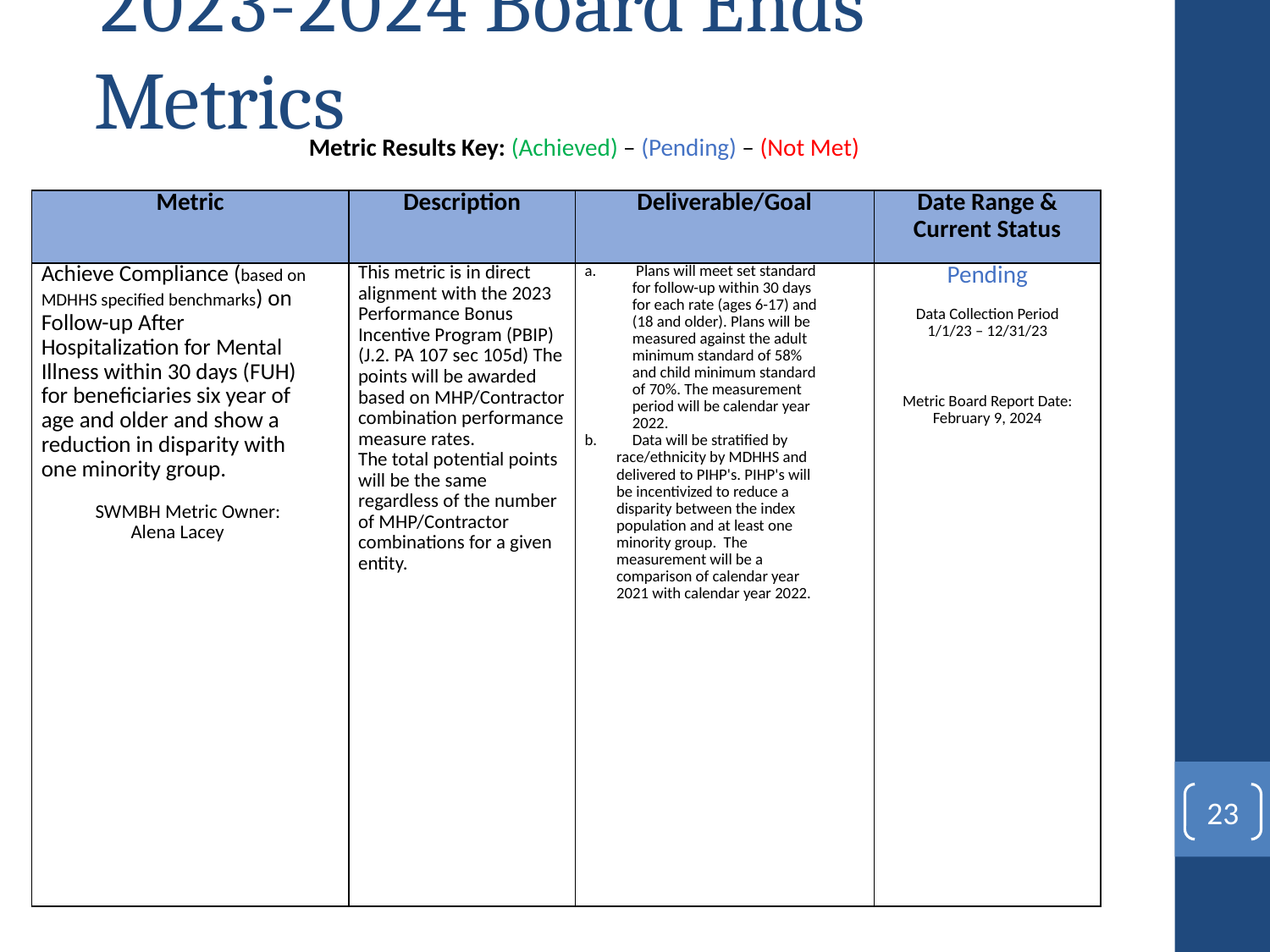

# 2023-2024 Board Ends Metrics
Metric Results Key: (Achieved) – (Pending) – (Not Met)
| Metric | Description | Deliverable/Goal | Date Range & Current Status |
| --- | --- | --- | --- |
| Achieve Compliance (based on MDHHS specified benchmarks) on Follow-up After Hospitalization for Mental Illness within 30 days (FUH) for beneficiaries six year of age and older and show a reduction in disparity with one minority group.   SWMBH Metric Owner: Alena Lacey | This metric is in direct alignment with the 2023 Performance Bonus Incentive Program (PBIP) (J.2. PA 107 sec 105d) The points will be awarded based on MHP/Contractor combination performance measure rates. The total potential points will be the same regardless of the number of MHP/Contractor combinations for a given entity. | Plans will meet set standard for follow-up within 30 days for each rate (ages 6-17) and (18 and older). Plans will be measured against the adult minimum standard of 58% and child minimum standard of 70%. The measurement period will be calendar year 2022. Data will be stratified by race/ethnicity by MDHHS and delivered to PIHP's. PIHP's will be incentivized to reduce a disparity between the index population and at least one minority group. The measurement will be a comparison of calendar year 2021 with calendar year 2022. | Pending   Data Collection Period 1/1/23 – 12/31/23     Metric Board Report Date: February 9, 2024 |
23